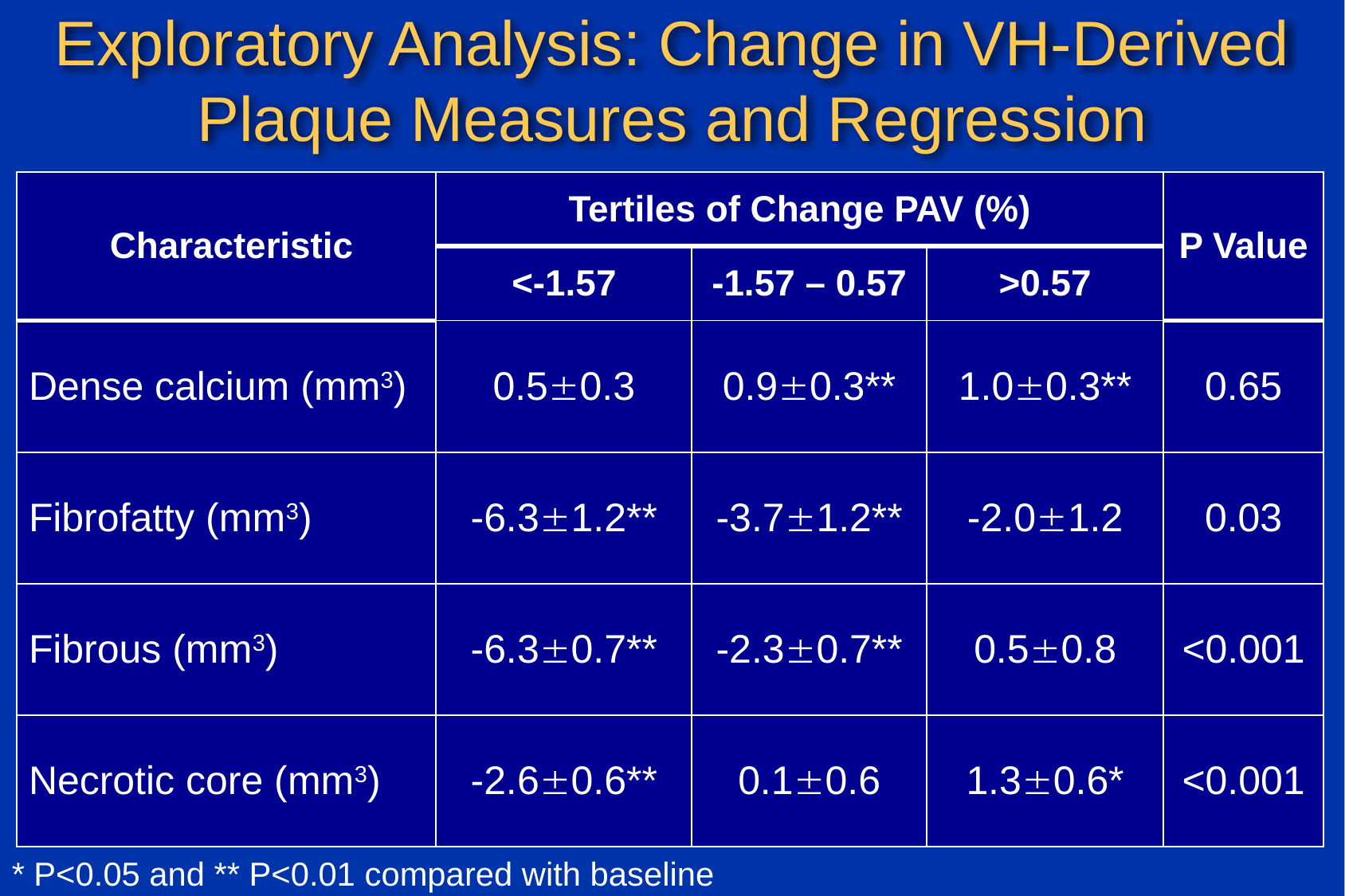

# Exploratory Analysis: Change in VH-Derived Plaque Measures and Regression
| Characteristic | Tertiles of Change PAV (%) |  |  | P Value |
| --- | --- | --- | --- | --- |
|  | <-1.57 | -1.57 – 0.57 | >0.57 |  |
| Dense calcium (mm3) | 0.5±0.3 | 0.9±0.3\*\* | 1.0±0.3\*\* | 0.65 |
| Fibrofatty (mm3) | -6.3±1.2\*\* | -3.7±1.2\*\* | -2.0±1.2 | 0.03 |
| Fibrous (mm3) | -6.3±0.7\*\* | -2.3±0.7\*\* | 0.5±0.8 | <0.001 |
| Necrotic core (mm3) | -2.6±0.6\*\* | 0.1±0.6 | 1.3±0.6\* | <0.001 |
* P<0.05 and ** P<0.01 compared with baseline